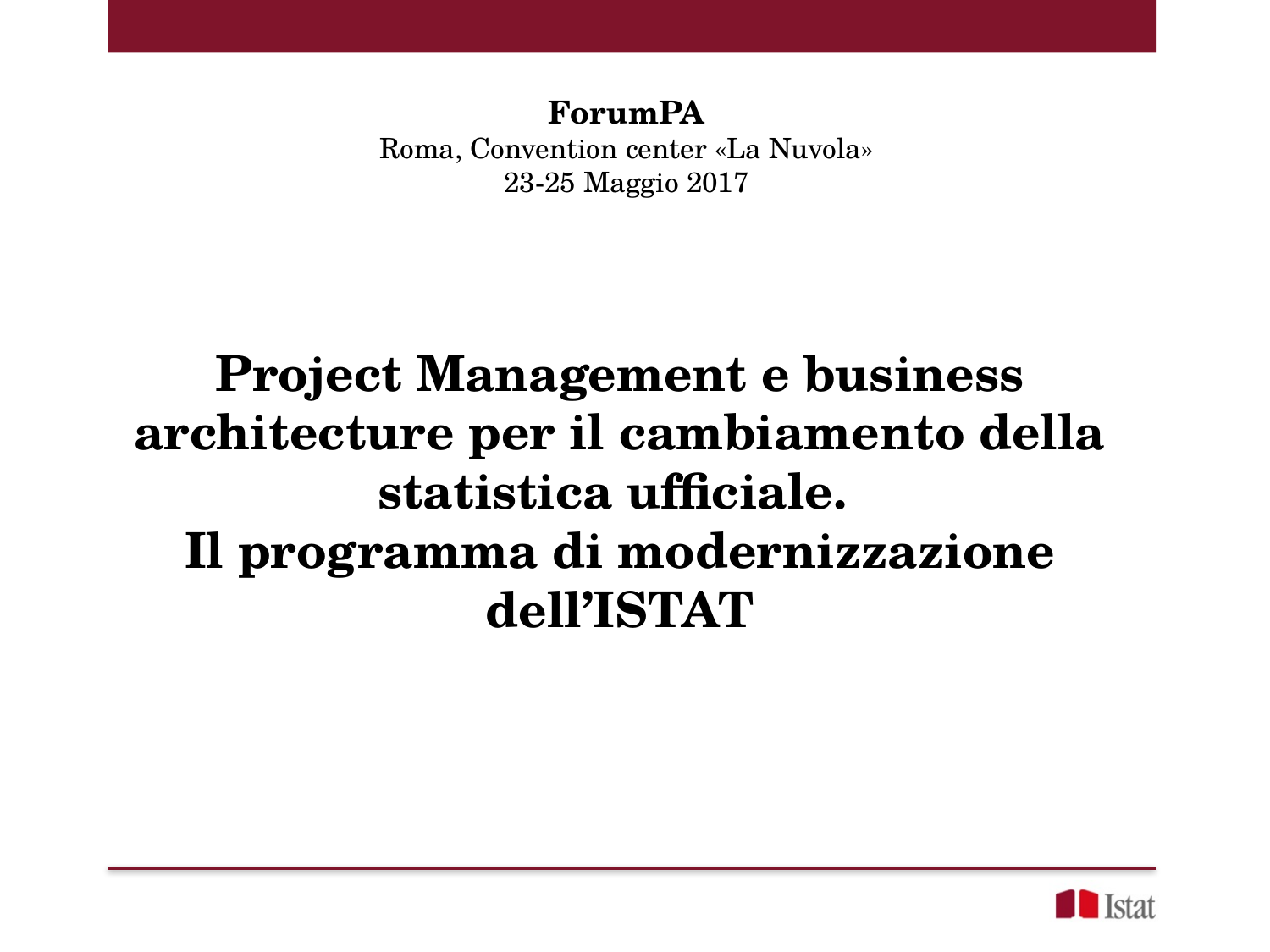

ForumPA
Roma, Convention center «La Nuvola»
23-25 Maggio 2017

Project Management e business architecture per il cambiamento della statistica ufficiale.
Il programma di modernizzazione dell’ISTAT